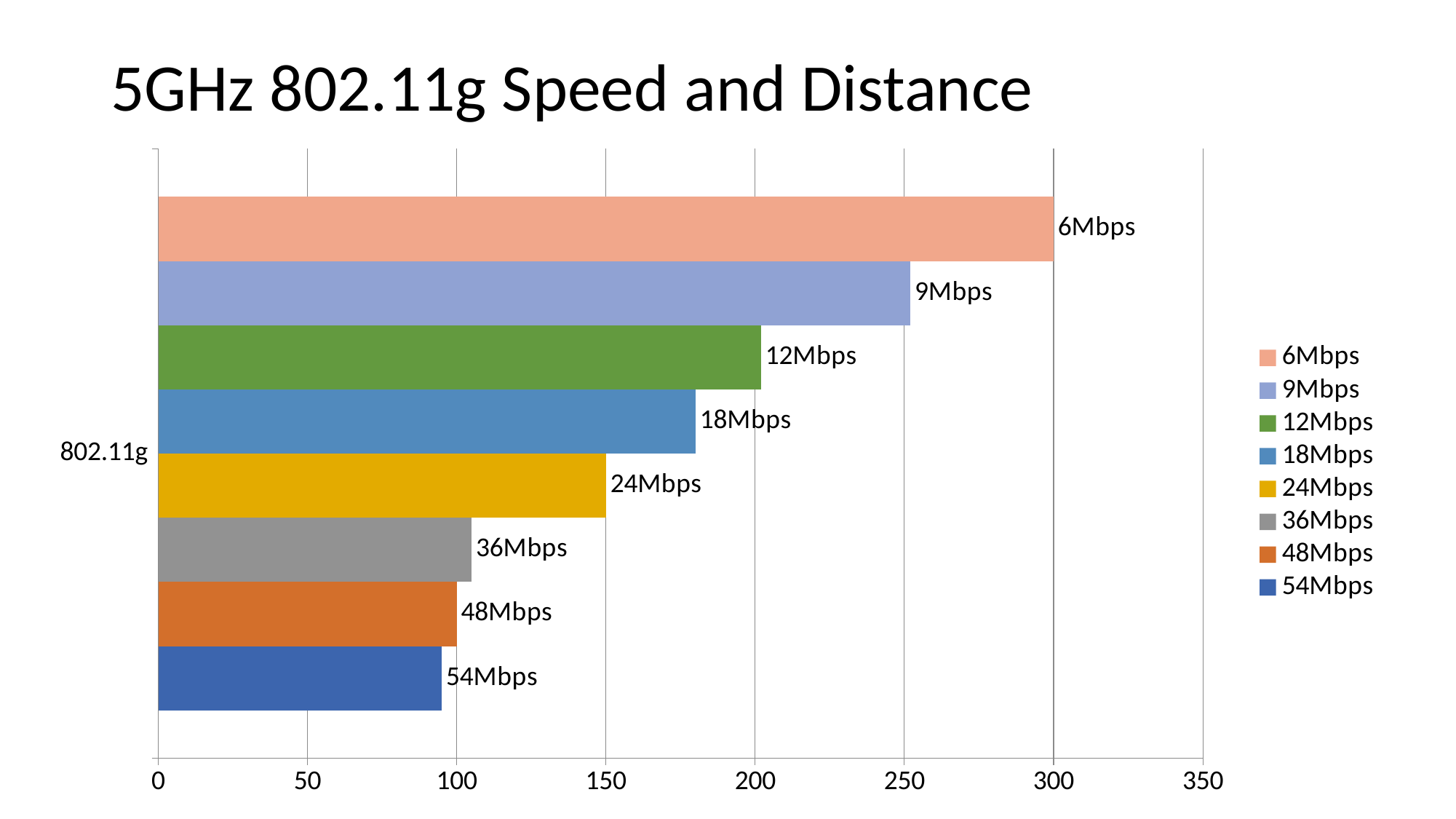

# 5GHz 802.11g Speed and Distance

### Chart

| Category | 54Mbps | 48Mbps | 36Mbps | 24Mbps | 18Mbps | 12Mbps | 9Mbps | 6Mbps |
|---|---|---|---|---|---|---|---|---|
| 802.11g | 95.0 | 100.0 | 105.0 | 150.0 | 180.0 | 202.0 | 252.0 | 300.0 |